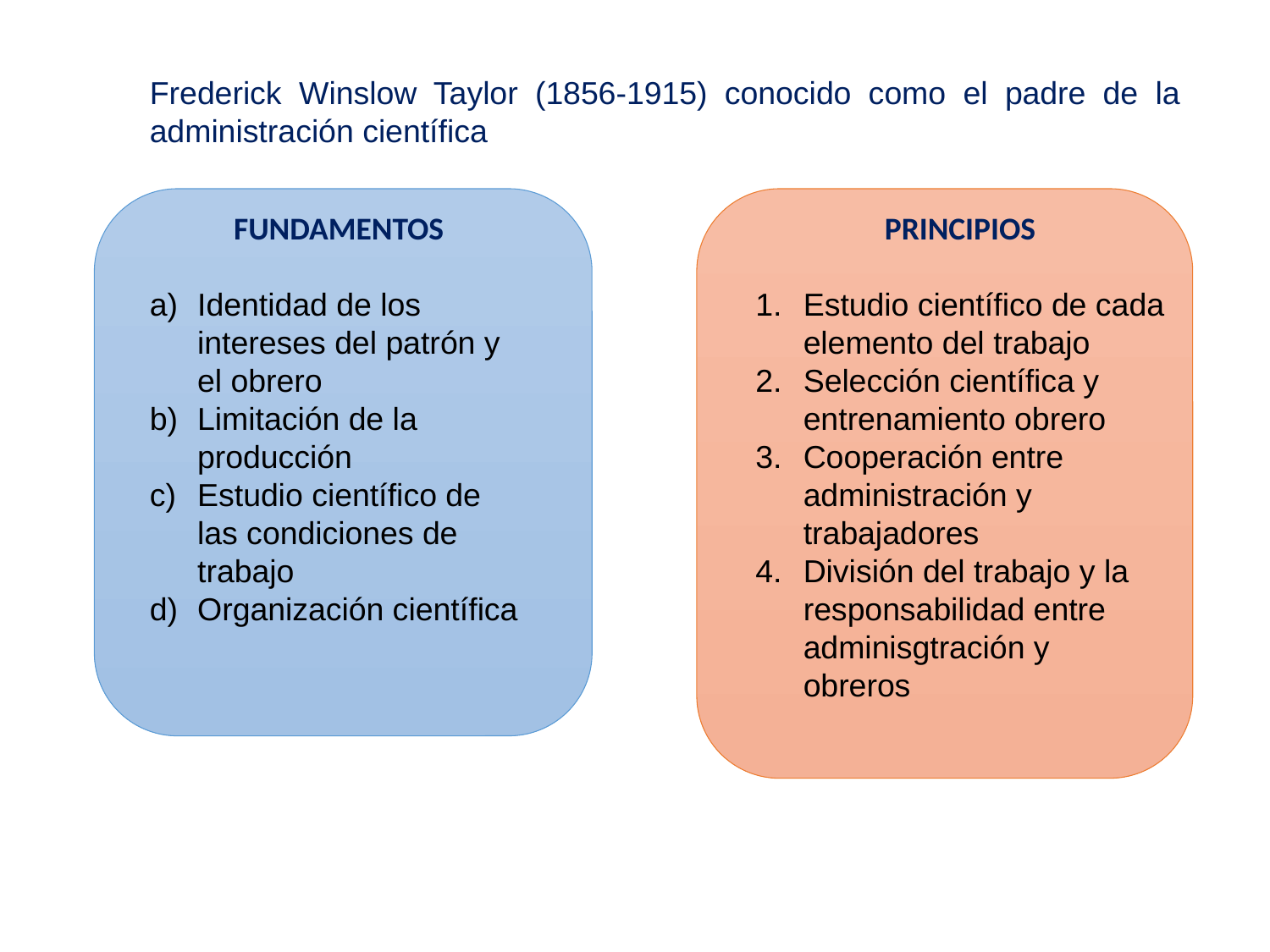

Frederick Winslow Taylor (1856-1915) conocido como el padre de la administración científica

FUNDAMENTOS

Identidad de los intereses del patrón y el obrero
Limitación de la producción
Estudio científico de las condiciones de trabajo
Organización científica
PRINCIPIOS

Estudio científico de cada elemento del trabajo
Selección científica y entrenamiento obrero
Cooperación entre administración y trabajadores
División del trabajo y la responsabilidad entre adminisgtración y obreros